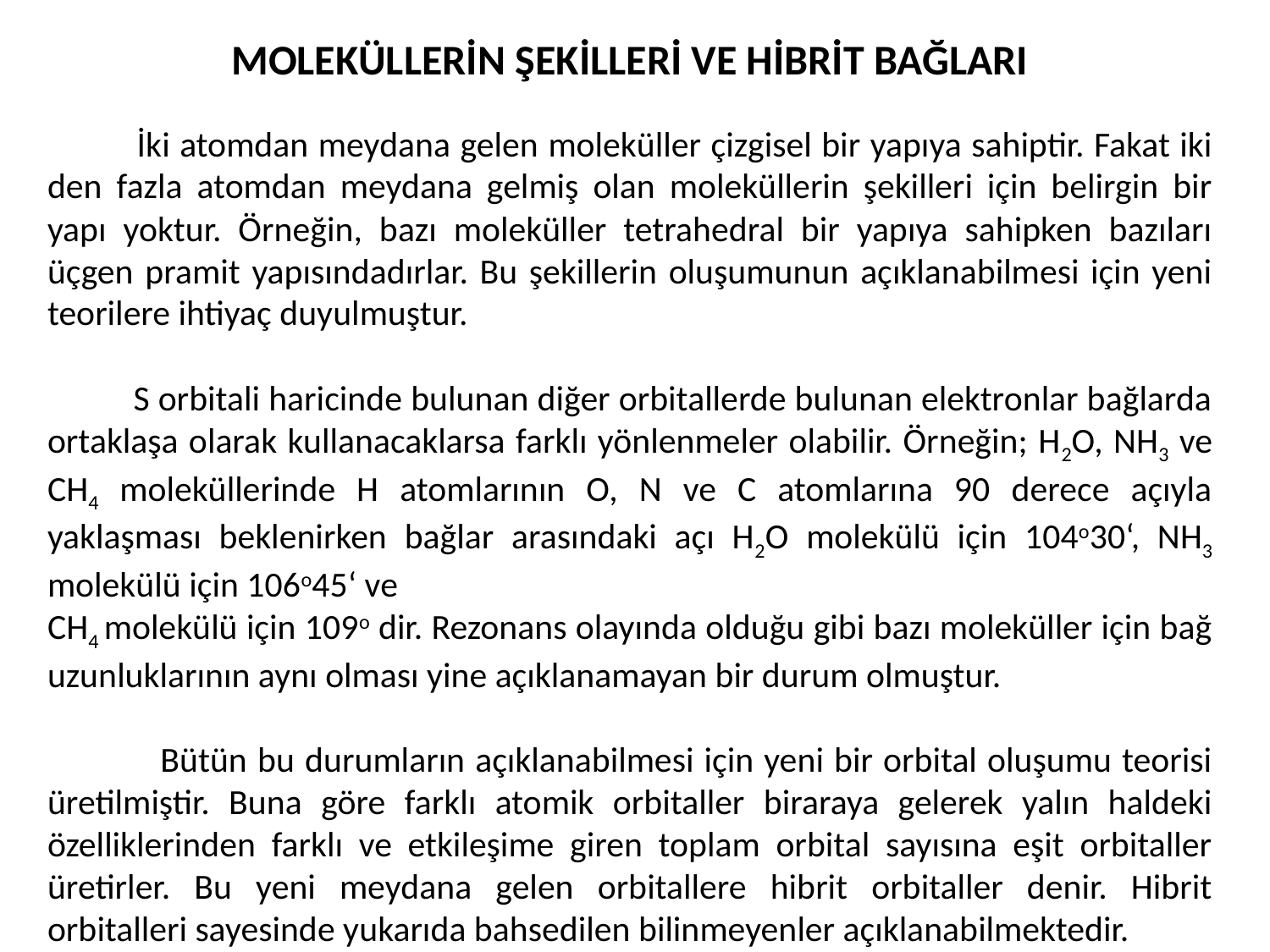

MOLEKÜLLERİN ŞEKİLLERİ VE HİBRİT BAĞLARI

          İki atomdan meydana gelen moleküller çizgisel bir yapıya sahiptir. Fakat iki den fazla atomdan meydana gelmiş olan moleküllerin şekilleri için belirgin bir yapı yoktur. Örneğin, bazı moleküller tetrahedral bir yapıya sahipken bazıları üçgen pramit yapısındadırlar. Bu şekillerin oluşumunun açıklanabilmesi için yeni teorilere ihtiyaç duyulmuştur.

          S orbitali haricinde bulunan diğer orbitallerde bulunan elektronlar bağlarda ortaklaşa olarak kullanacaklarsa farklı yönlenmeler olabilir. Örneğin; H2O, NH3 ve CH4 moleküllerinde H atomlarının O, N ve C atomlarına 90 derece açıyla yaklaşması beklenirken bağlar arasındaki açı H2O molekülü için 104o30‘, NH3 molekülü için 106o45‘ ve
CH4 molekülü için 109o dir. Rezonans olayında olduğu gibi bazı moleküller için bağ uzunluklarının aynı olması yine açıklanamayan bir durum olmuştur.

           Bütün bu durumların açıklanabilmesi için yeni bir orbital oluşumu teorisi üretilmiştir. Buna göre farklı atomik orbitaller biraraya gelerek yalın haldeki özelliklerinden farklı ve etkileşime giren toplam orbital sayısına eşit orbitaller üretirler. Bu yeni meydana gelen orbitallere hibrit orbitaller denir. Hibrit orbitalleri sayesinde yukarıda bahsedilen bilinmeyenler açıklanabilmektedir.